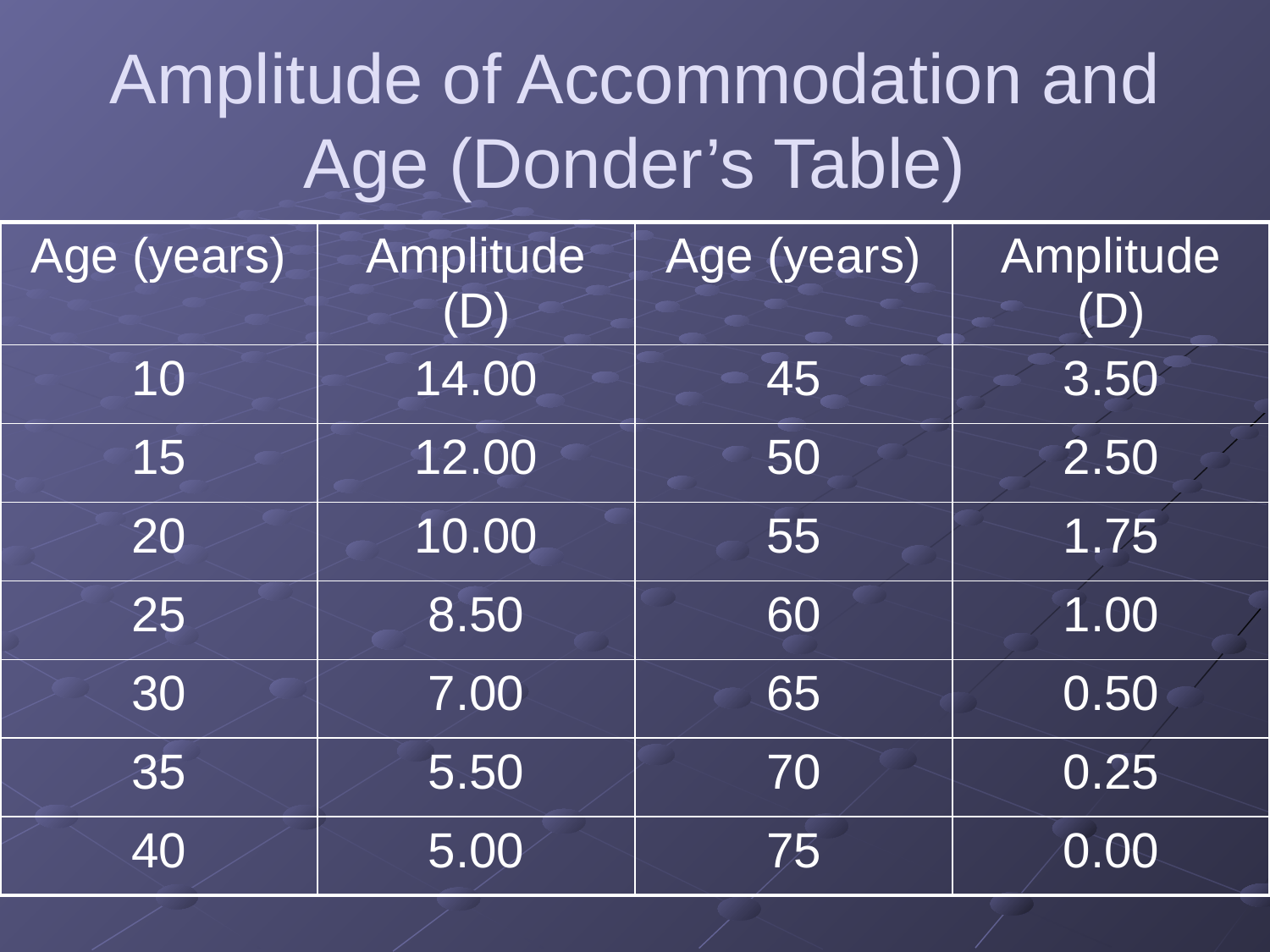

# Amplitude of Accommodation and Age (Donder’s Table)
| Age (years) | Amplitude (D) | Age (years) | Amplitude (D) |
| --- | --- | --- | --- |
| 10 | 14.00 | 45 | 3.50 |
| 15 | 12.00 | 50 | 2.50 |
| 20 | 10.00 | 55 | 1.75 |
| 25 | 8.50 | 60 | 1.00 |
| 30 | 7.00 | 65 | 0.50 |
| 35 | 5.50 | 70 | 0.25 |
| 40 | 5.00 | 75 | 0.00 |